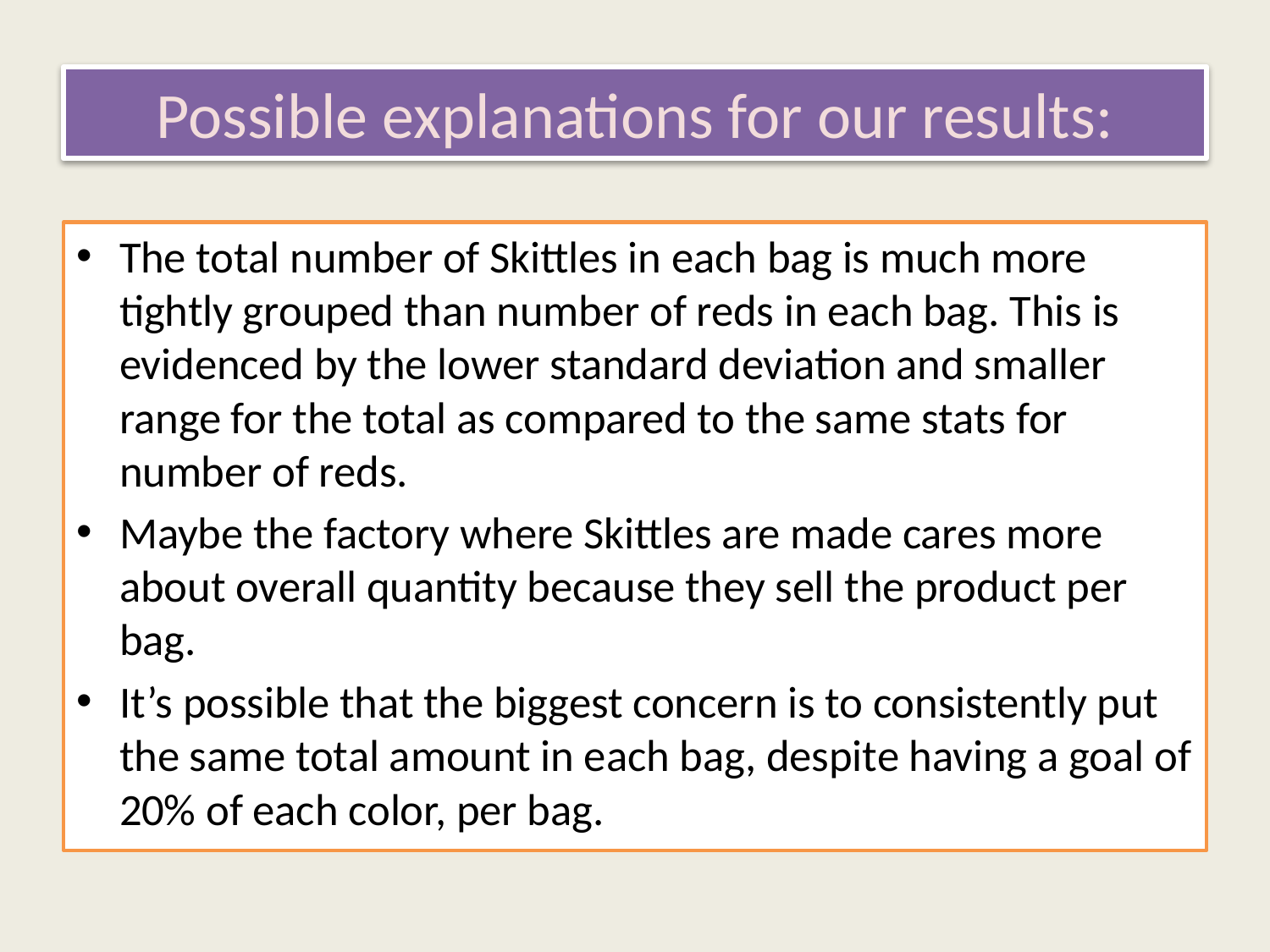

# Possible explanations for our results:
The total number of Skittles in each bag is much more tightly grouped than number of reds in each bag. This is evidenced by the lower standard deviation and smaller range for the total as compared to the same stats for number of reds.
Maybe the factory where Skittles are made cares more about overall quantity because they sell the product per bag.
It’s possible that the biggest concern is to consistently put the same total amount in each bag, despite having a goal of 20% of each color, per bag.